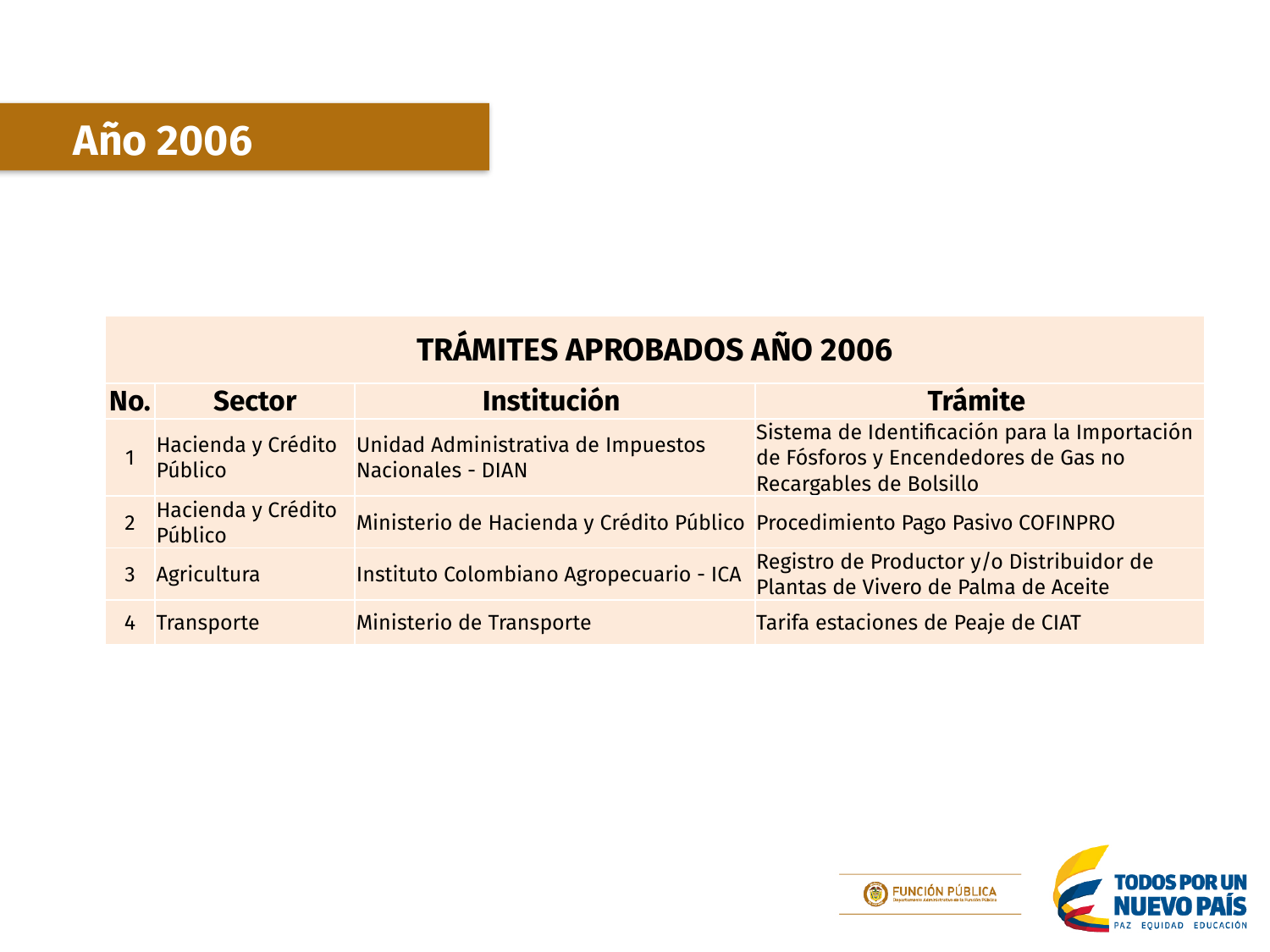

Año 2006
| TRÁMITES APROBADOS AÑO 2006 |  |  |  |
| --- | --- | --- | --- |
| No. | Sector | Institución | Trámite |
| 1 | Hacienda y Crédito Público | Unidad Administrativa de Impuestos Nacionales - DIAN | Sistema de Identificación para la Importación de Fósforos y Encendedores de Gas no Recargables de Bolsillo |
| 2 | Hacienda y Crédito Público | Ministerio de Hacienda y Crédito Público | Procedimiento Pago Pasivo COFINPRO |
| 3 | Agricultura | Instituto Colombiano Agropecuario - ICA | Registro de Productor y/o Distribuidor de Plantas de Vivero de Palma de Aceite |
| 4 | Transporte | Ministerio de Transporte | Tarifa estaciones de Peaje de CIAT |